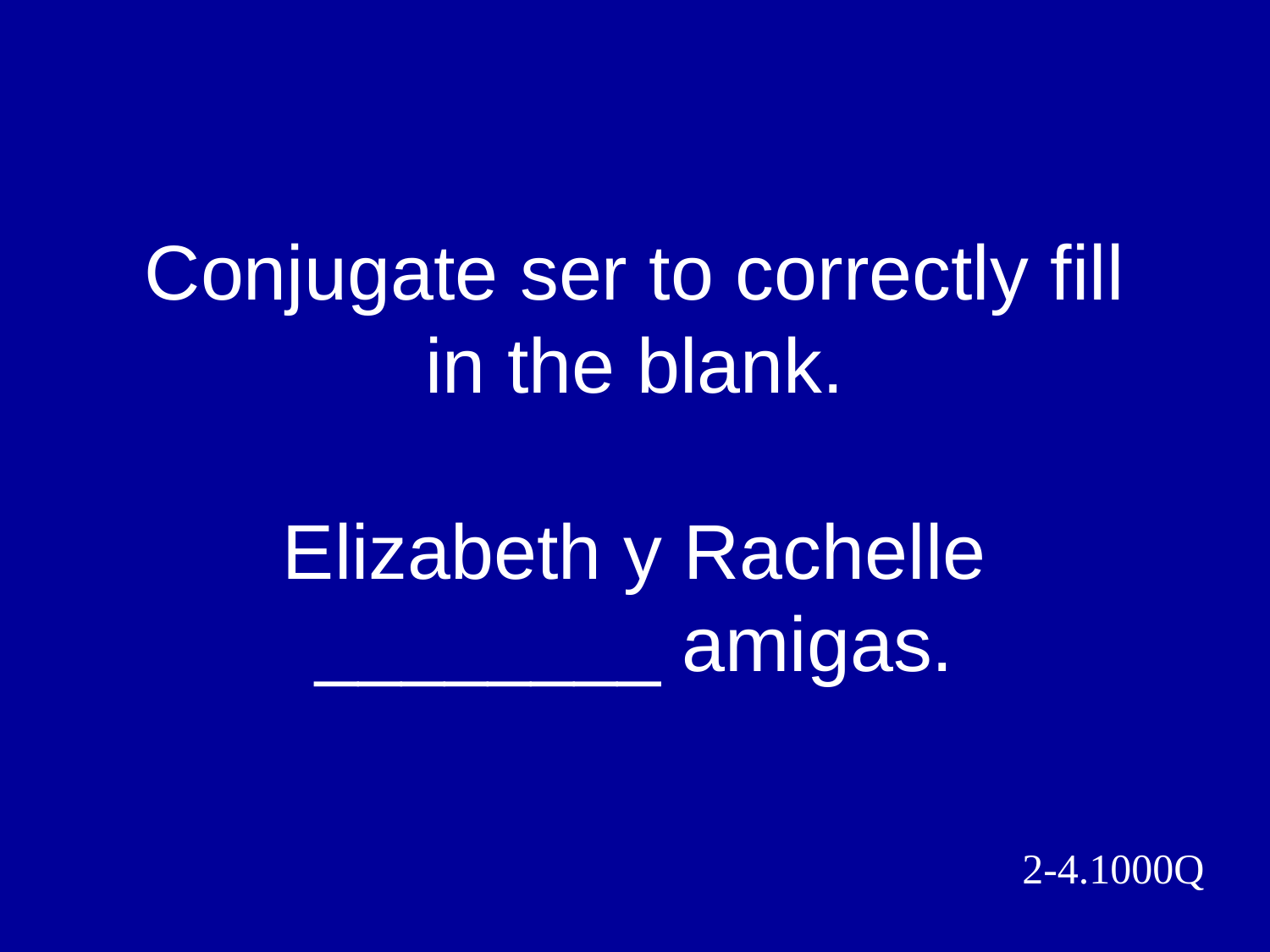

# Conjugate ser to correctly fill in the blank. Elizabeth y Rachelle ________ amigas.
2-4.1000Q